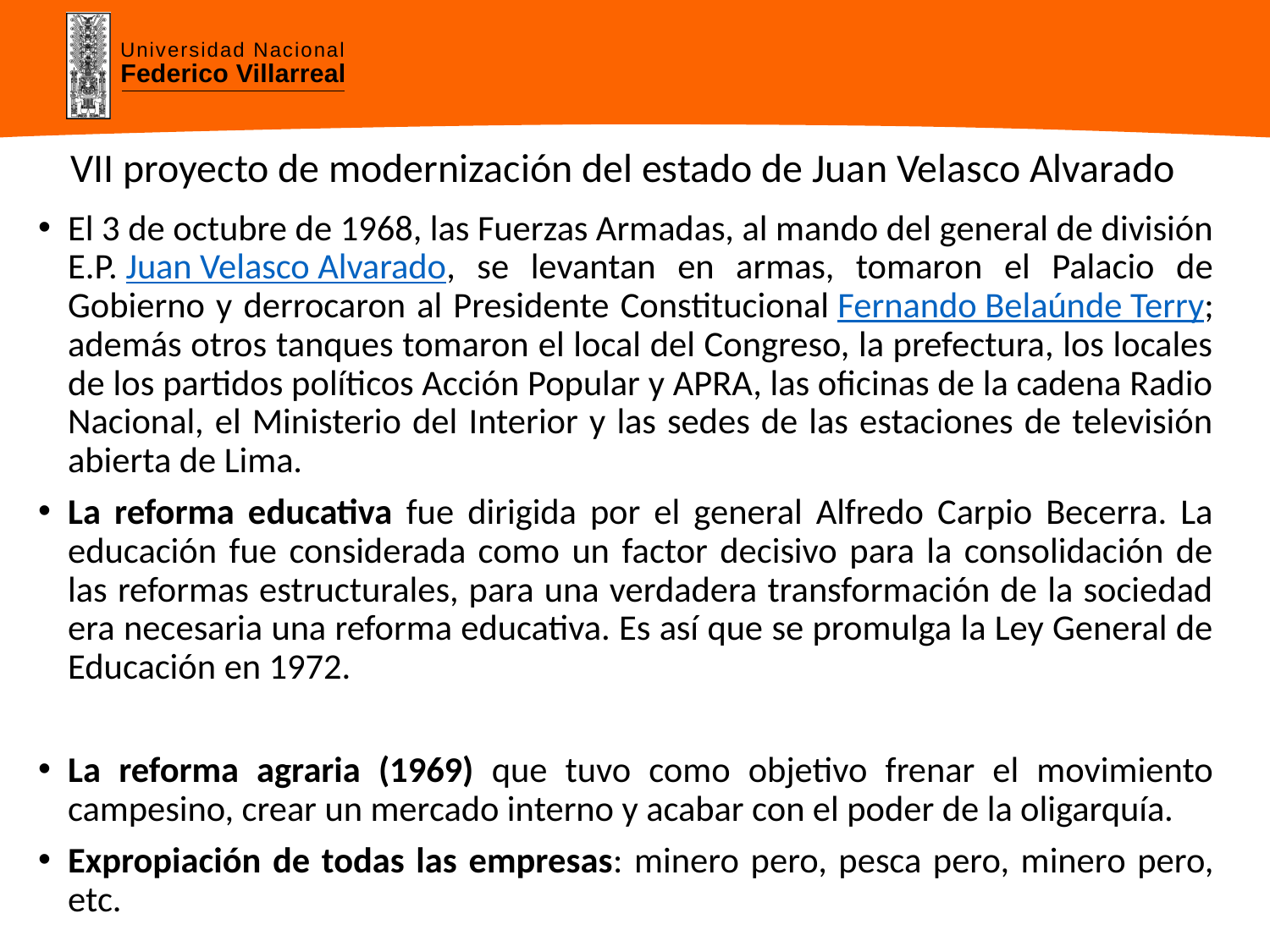

# VII proyecto de modernización del estado de Juan Velasco Alvarado
El 3 de octubre de 1968, las Fuerzas Armadas, al mando del general de división E.P. Juan Velasco Alvarado, se levantan en armas, tomaron el Palacio de Gobierno y derrocaron al Presidente Constitucional Fernando Belaúnde Terry; además otros tanques tomaron el local del Congreso, la prefectura, los locales de los partidos políticos Acción Popular y APRA, las oficinas de la cadena Radio Nacional, el Ministerio del Interior y las sedes de las estaciones de televisión abierta de Lima.
La reforma educativa fue dirigida por el general Alfredo Carpio Becerra. La educación fue considerada como un factor decisivo para la consolidación de las reformas estructurales, para una verdadera transformación de la sociedad era necesaria una reforma educativa. Es así que se promulga la Ley General de Educación en 1972.

La reforma agraria (1969) que tuvo como objetivo frenar el movimiento campesino, crear un mercado interno y acabar con el poder de la oligarquía.
Expropiación de todas las empresas: minero pero, pesca pero, minero pero, etc.